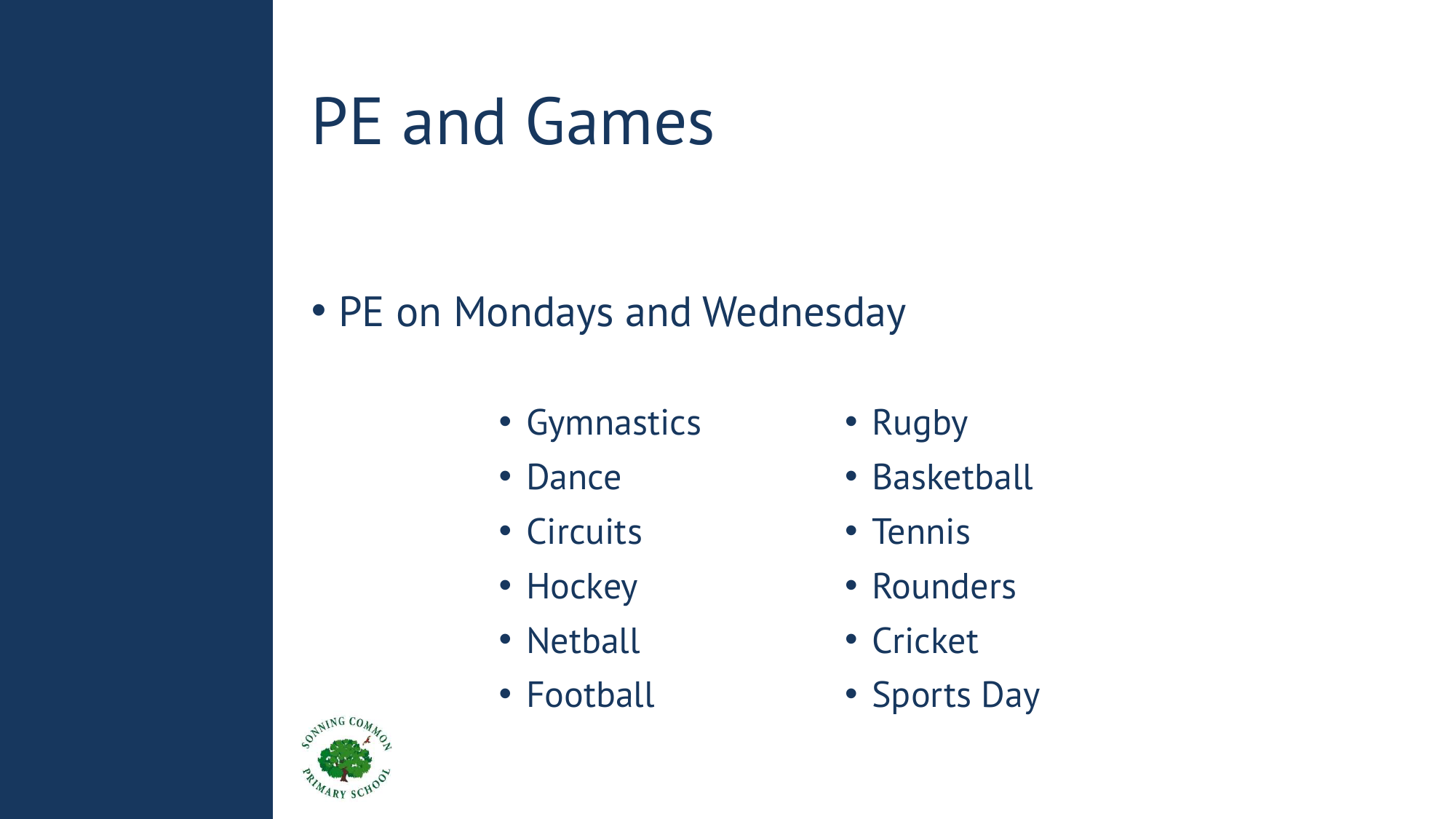

# PE and Games

PE on Mondays and Wednesday

Gymnastics
Dance
Circuits
Hockey
Netball
Football

Rugby
Basketball
Tennis
Rounders
Cricket
Sports Day